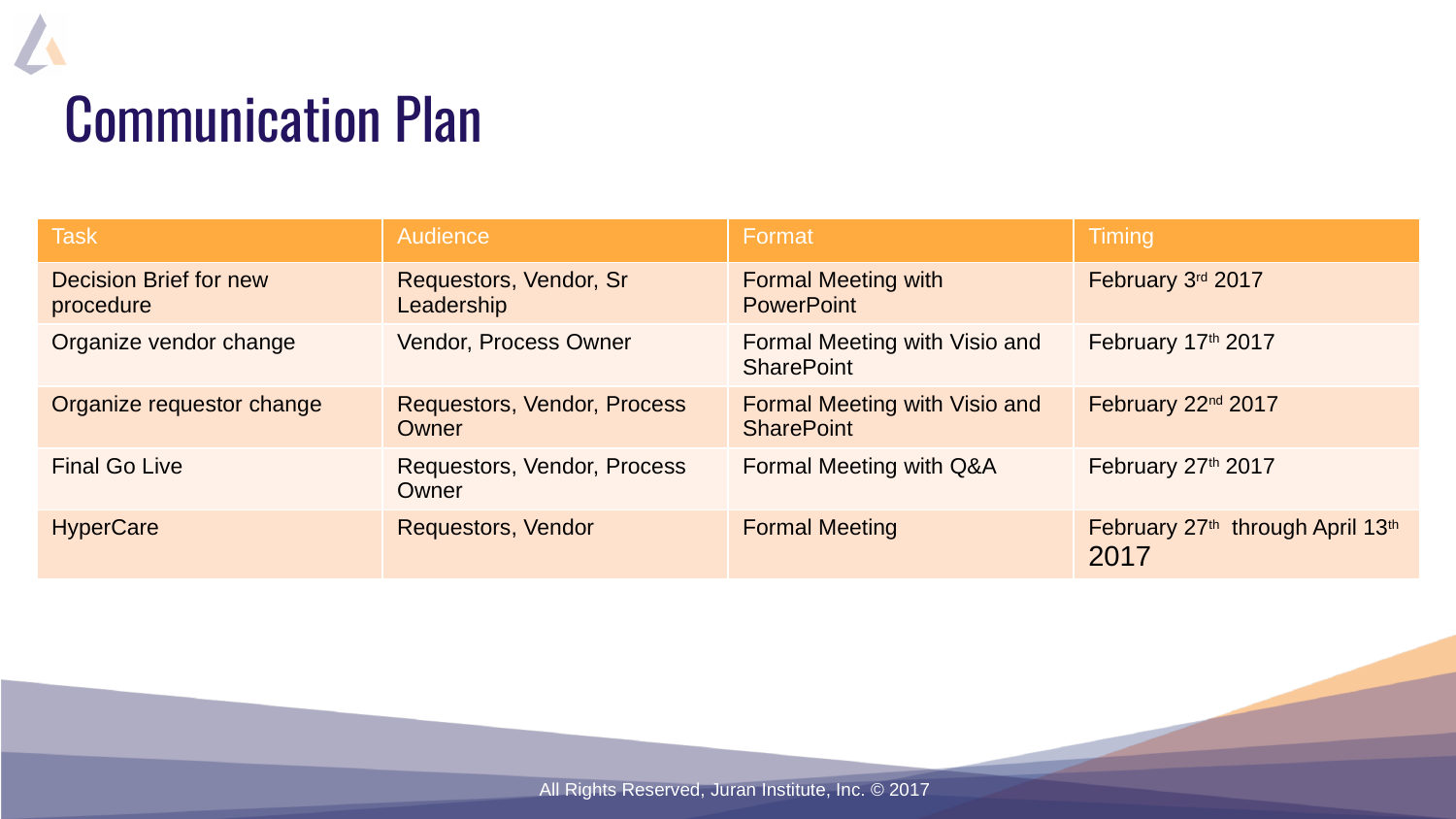

# Communication Plan
| Task | Audience | Format | Timing |
| --- | --- | --- | --- |
| Decision Brief for new procedure | Requestors, Vendor, Sr Leadership | Formal Meeting with PowerPoint | February 3rd 2017 |
| Organize vendor change | Vendor, Process Owner | Formal Meeting with Visio and SharePoint | February 17th 2017 |
| Organize requestor change | Requestors, Vendor, Process Owner | Formal Meeting with Visio and SharePoint | February 22nd 2017 |
| Final Go Live | Requestors, Vendor, Process Owner | Formal Meeting with Q&A | February 27th 2017 |
| HyperCare | Requestors, Vendor | Formal Meeting | February 27th through April 13th 2017 |